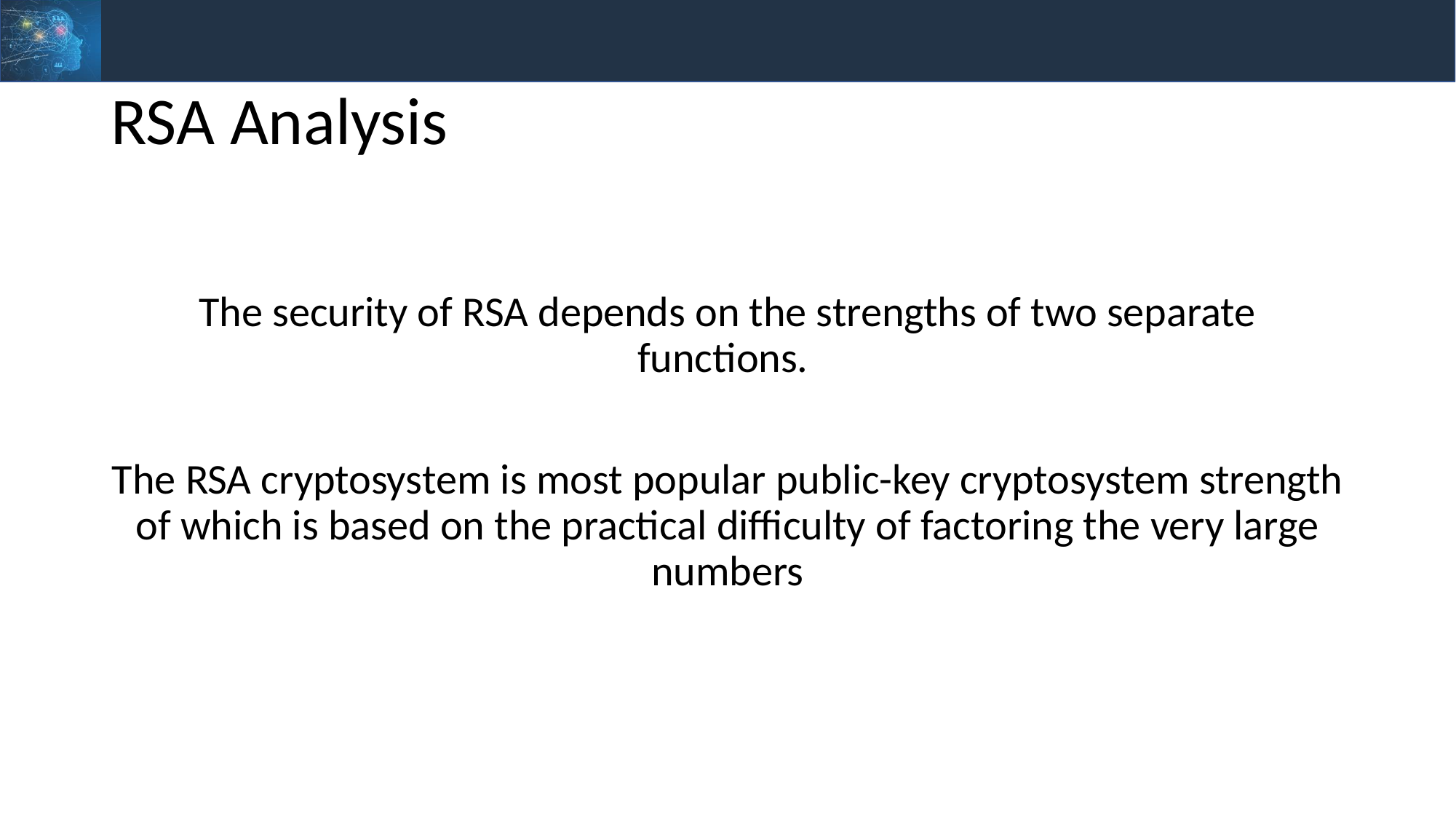

# RSA Analysis

The security of RSA depends on the strengths of two separate functions.

The RSA cryptosystem is most popular public-key cryptosystem strength of which is based on the practical difficulty of factoring the very large numbers